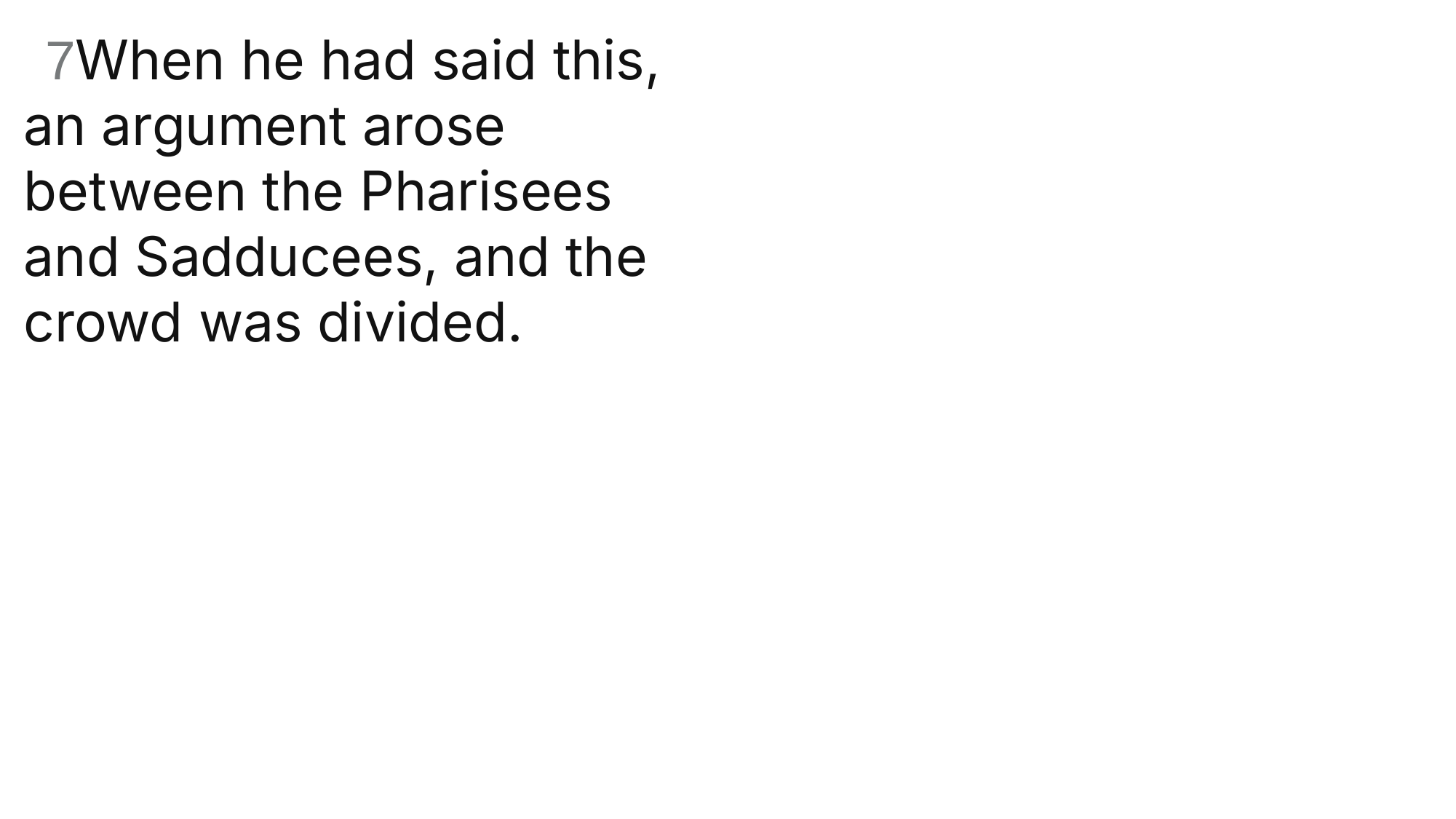

7When he had said this, an argument arose between the Pharisees and Sadducees, and the crowd was divided.